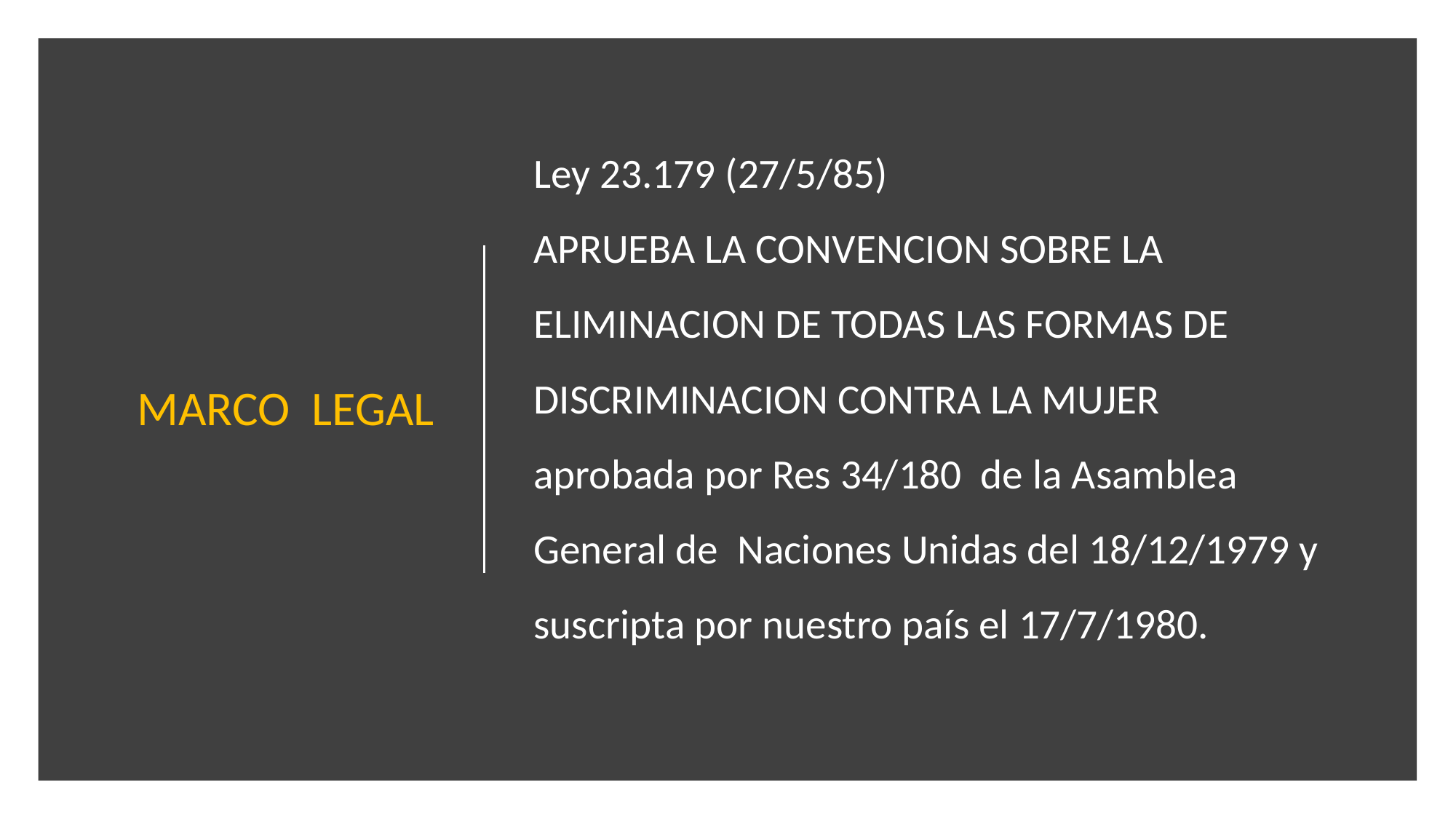

MARCO  LEGAL
# Ley 23.179 (27/5/85) APRUEBA LA CONVENCION SOBRE LA ELIMINACION DE TODAS LAS FORMAS DE DISCRIMINACION CONTRA LA MUJER  aprobada por Res 34/180  de la Asamblea General de  Naciones Unidas del 18/12/1979 y suscripta por nuestro país el 17/7/1980.